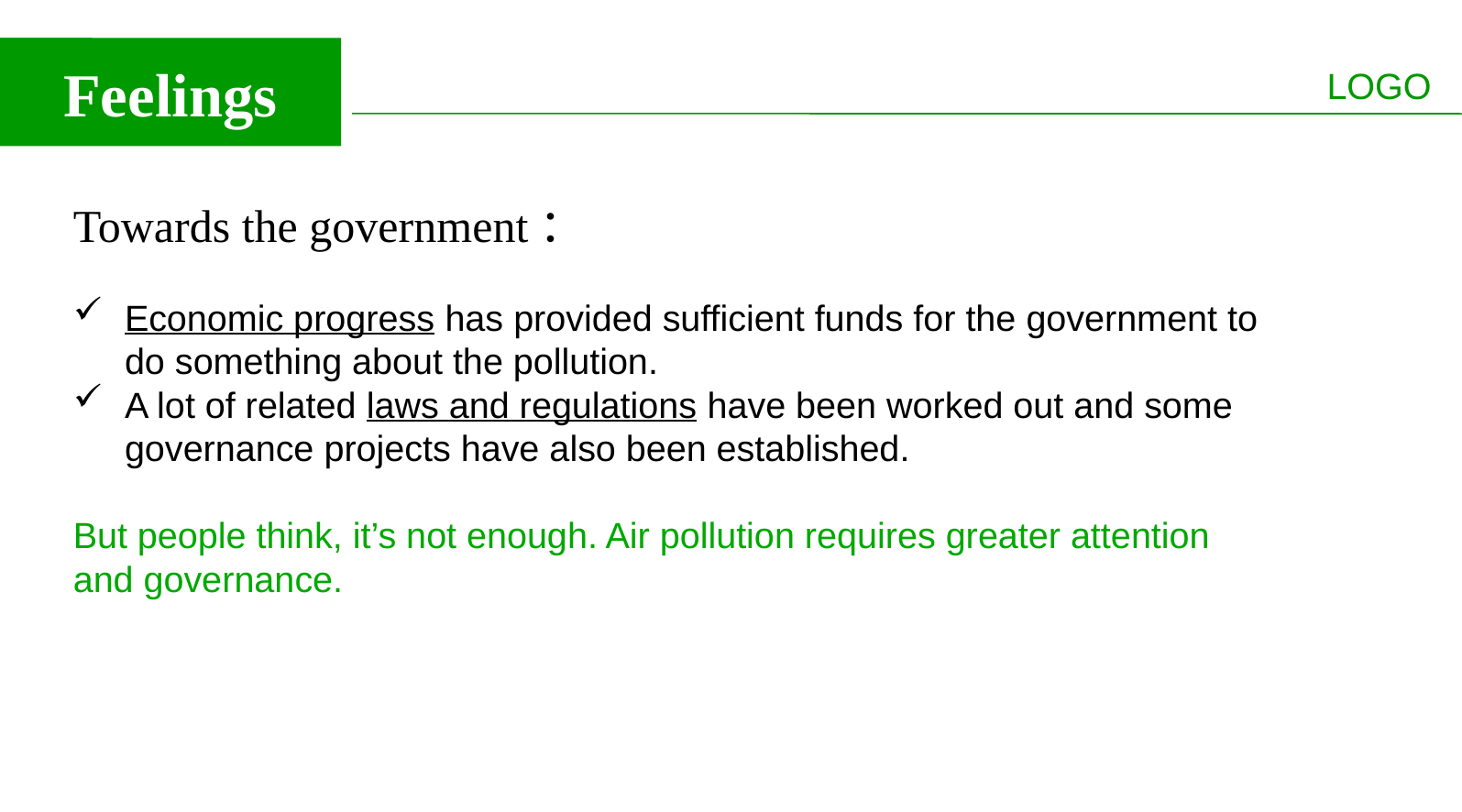

Feelings
Towards the government：

Economic progress has provided sufficient funds for the government to do something about the pollution.
A lot of related laws and regulations have been worked out and some governance projects have also been established.

But people think, it’s not enough. Air pollution requires greater attention and governance.